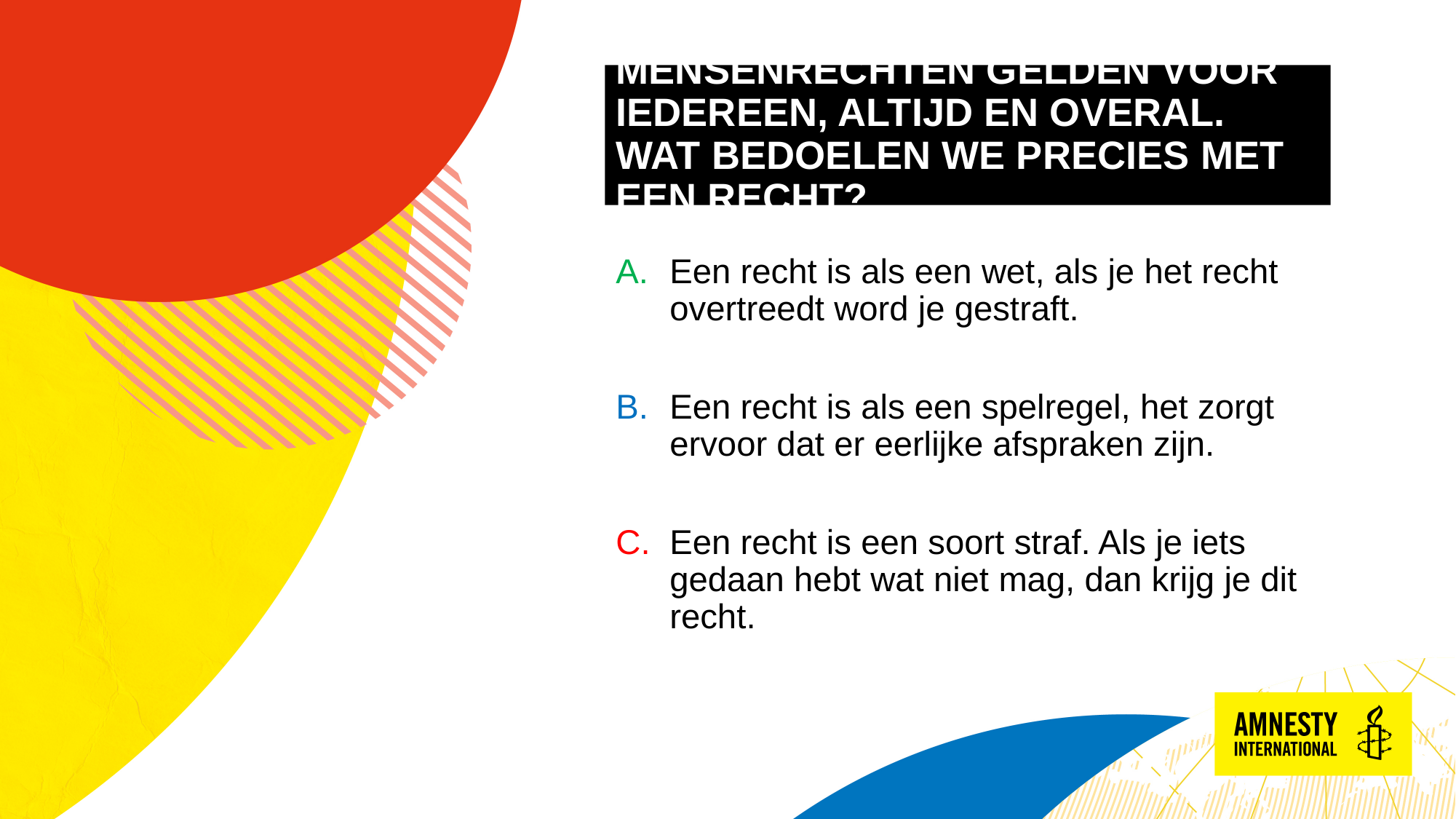

# MENSENRECHTEN GELDEN VOOR IEDEREEN, ALTIJD EN OVERAL. ​WAT BEDOELEN WE PRECIES MET EEN RECHT?​
Een recht is als een wet, als je het recht overtreedt word je gestraft.​

Een recht is als een spelregel, het zorgt ervoor dat er eerlijke afspraken zijn.​

Een recht is een soort straf. Als je iets gedaan hebt wat niet mag, dan krijg je dit recht.​